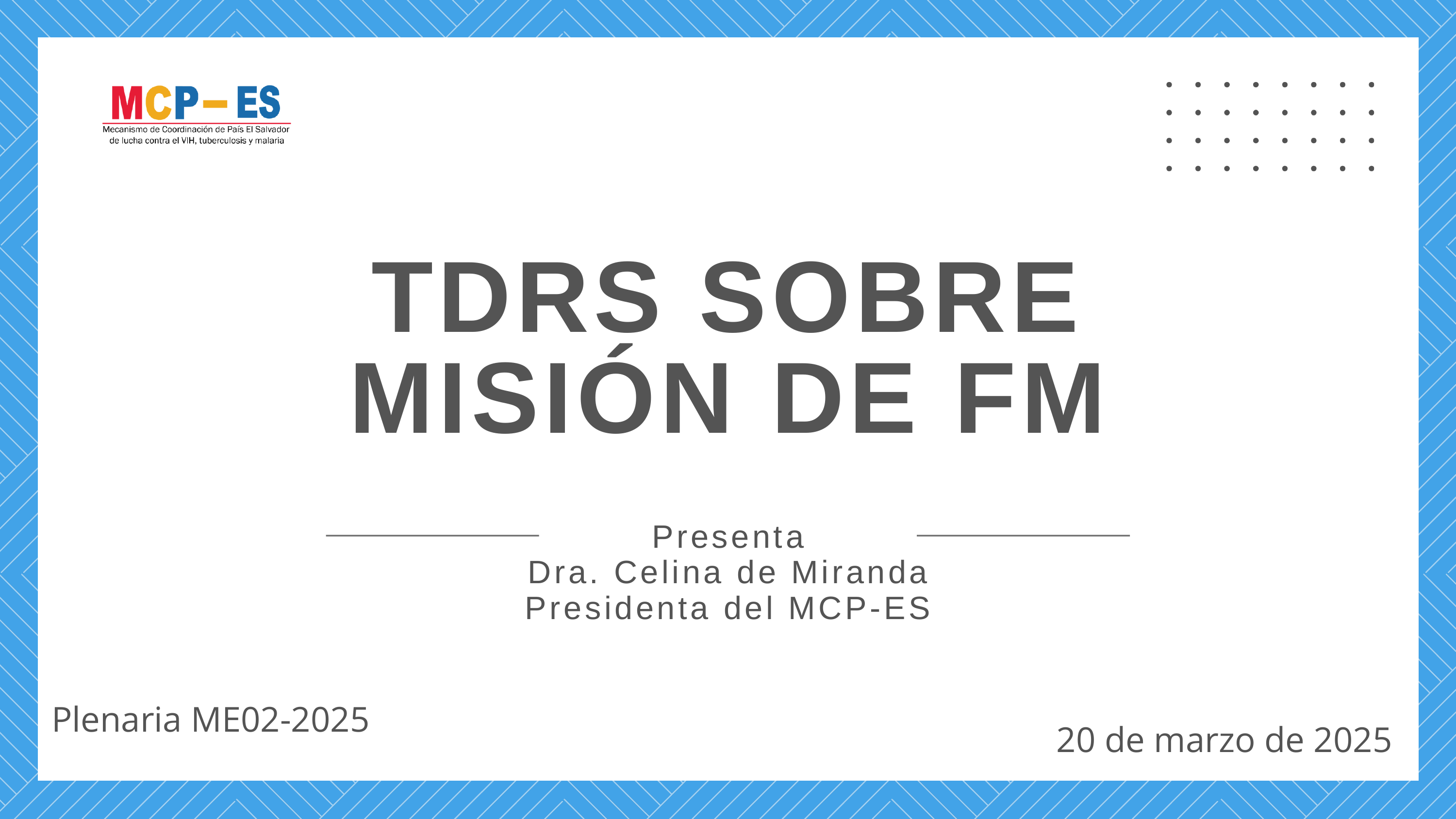

TDRS SOBRE MISIÓN DE FM
Presenta
Dra. Celina de Miranda
Presidenta del MCP-ES

Plenaria ME02-2025
20 de marzo de 2025